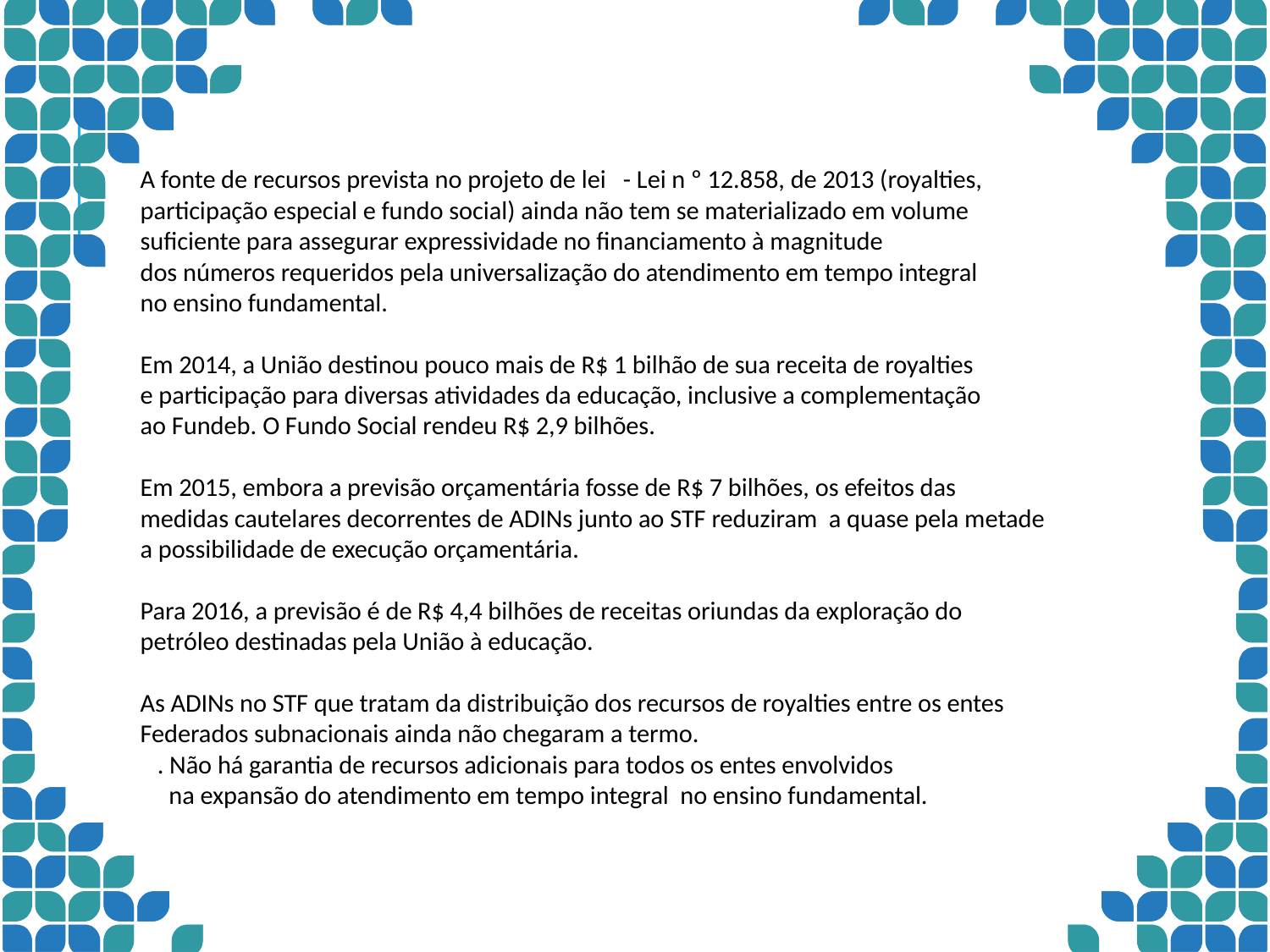

A fonte de recursos prevista no projeto de lei   - Lei n º 12.858, de 2013 (royalties,
participação especial e fundo social) ainda não tem se materializado em volume
suficiente para assegurar expressividade no financiamento à magnitude
dos números requeridos pela universalização do atendimento em tempo integral
no ensino fundamental.

Em 2014, a União destinou pouco mais de R$ 1 bilhão de sua receita de royalties
e participação para diversas atividades da educação, inclusive a complementação
ao Fundeb. O Fundo Social rendeu R$ 2,9 bilhões.

Em 2015, embora a previsão orçamentária fosse de R$ 7 bilhões, os efeitos das
medidas cautelares decorrentes de ADINs junto ao STF reduziram  a quase pela metade
a possibilidade de execução orçamentária.

Para 2016, a previsão é de R$ 4,4 bilhões de receitas oriundas da exploração do
petróleo destinadas pela União à educação.

As ADINs no STF que tratam da distribuição dos recursos de royalties entre os entes
Federados subnacionais ainda não chegaram a termo.
   . Não há garantia de recursos adicionais para todos os entes envolvidos
     na expansão do atendimento em tempo integral  no ensino fundamental.